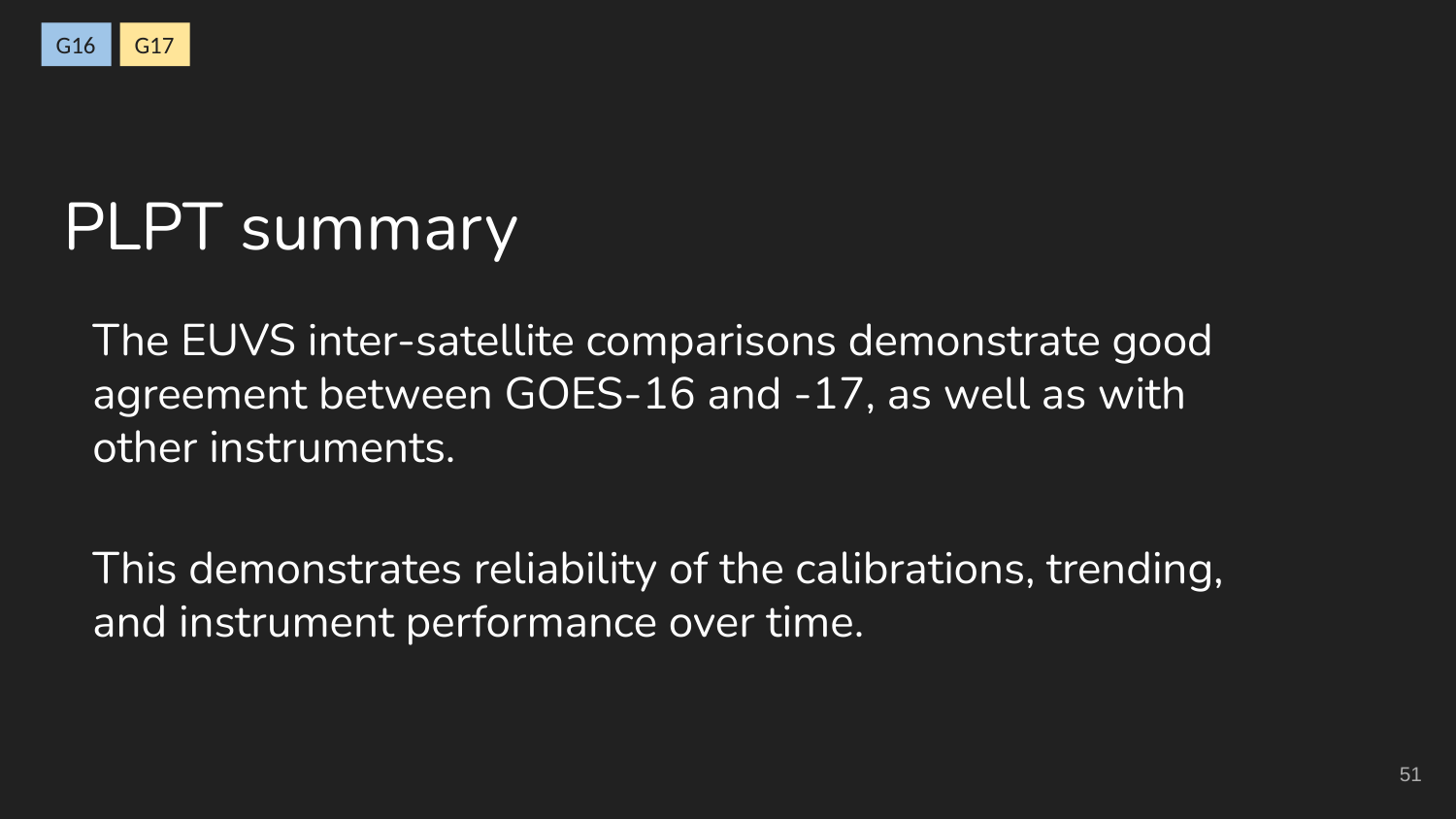

G16
G17
PLPT summary

The EUVS inter-satellite comparisons demonstrate good agreement between GOES-16 and -17, as well as with other instruments.

This demonstrates reliability of the calibrations, trending, and instrument performance over time.

51